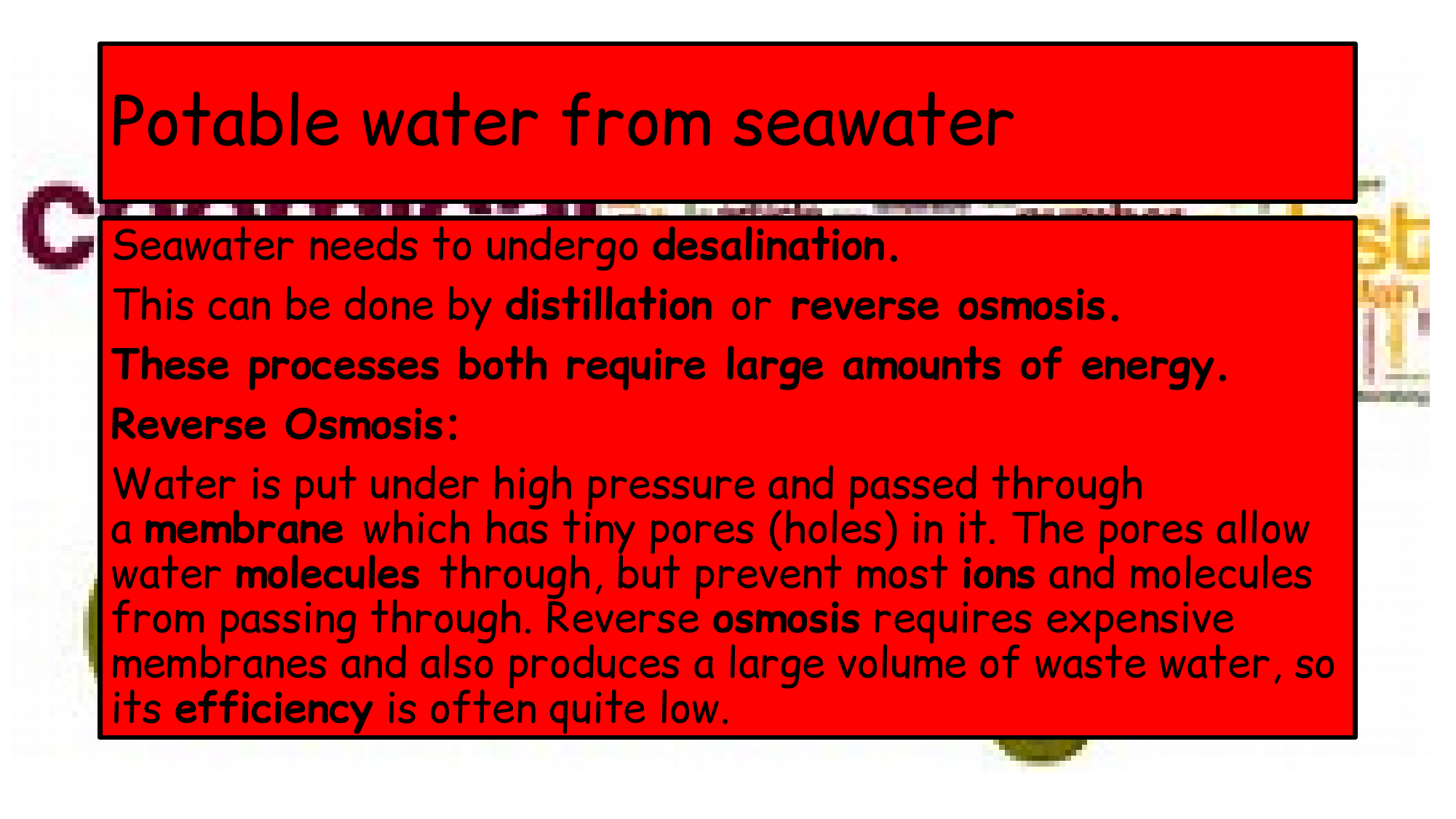

# Potable water from seawater
Seawater needs to undergo desalination.
This can be done by distillation or reverse osmosis.
These processes both require large amounts of energy.
Reverse Osmosis:
Water is put under high pressure and passed through a membrane which has tiny pores (holes) in it. The pores allow water molecules through, but prevent most ions and molecules from passing through. Reverse osmosis requires expensive membranes and also produces a large volume of waste water, so its efficiency is often quite low.